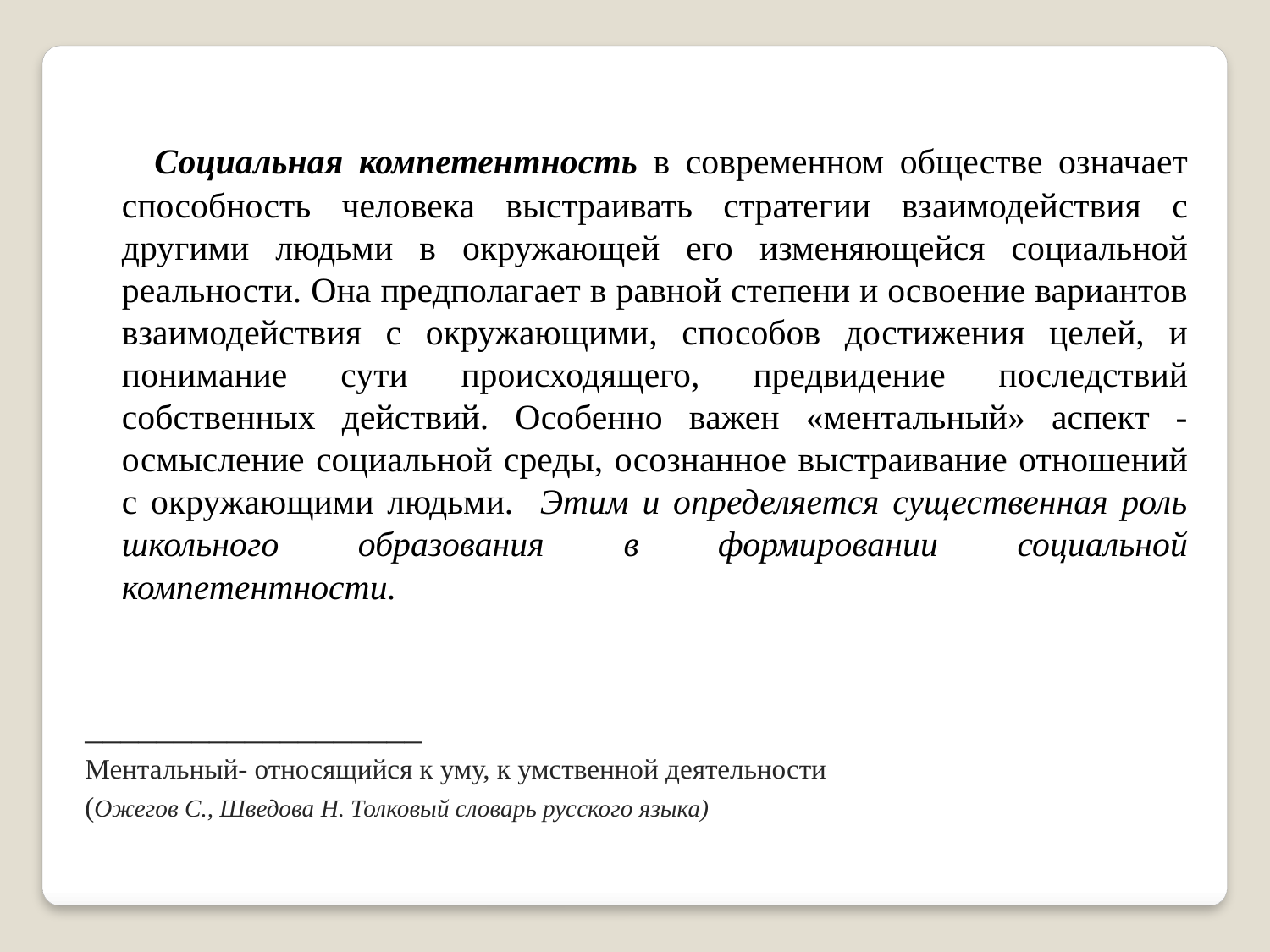

Социальная компетентность в современном обществе означает способность человека выстраивать стратегии взаимодействия с другими людьми в окружающей его изменяющейся социальной реальности. Она предполагает в равной степени и освоение вариантов взаимодействия с окружающими, способов достижения целей, и понимание сути происходящего, предвидение последствий собственных действий. Особенно важен «ментальный» аспект - осмысление социальной среды, осознанное выстраивание отношений с окружающими людьми.  Этим и определяется существенная роль школьного образования в формировании социальной компетентности.

___________________
Ментальный- относящийся к уму, к умственной деятельности
(Ожегов С., Шведова Н. Толковый словарь русского языка)